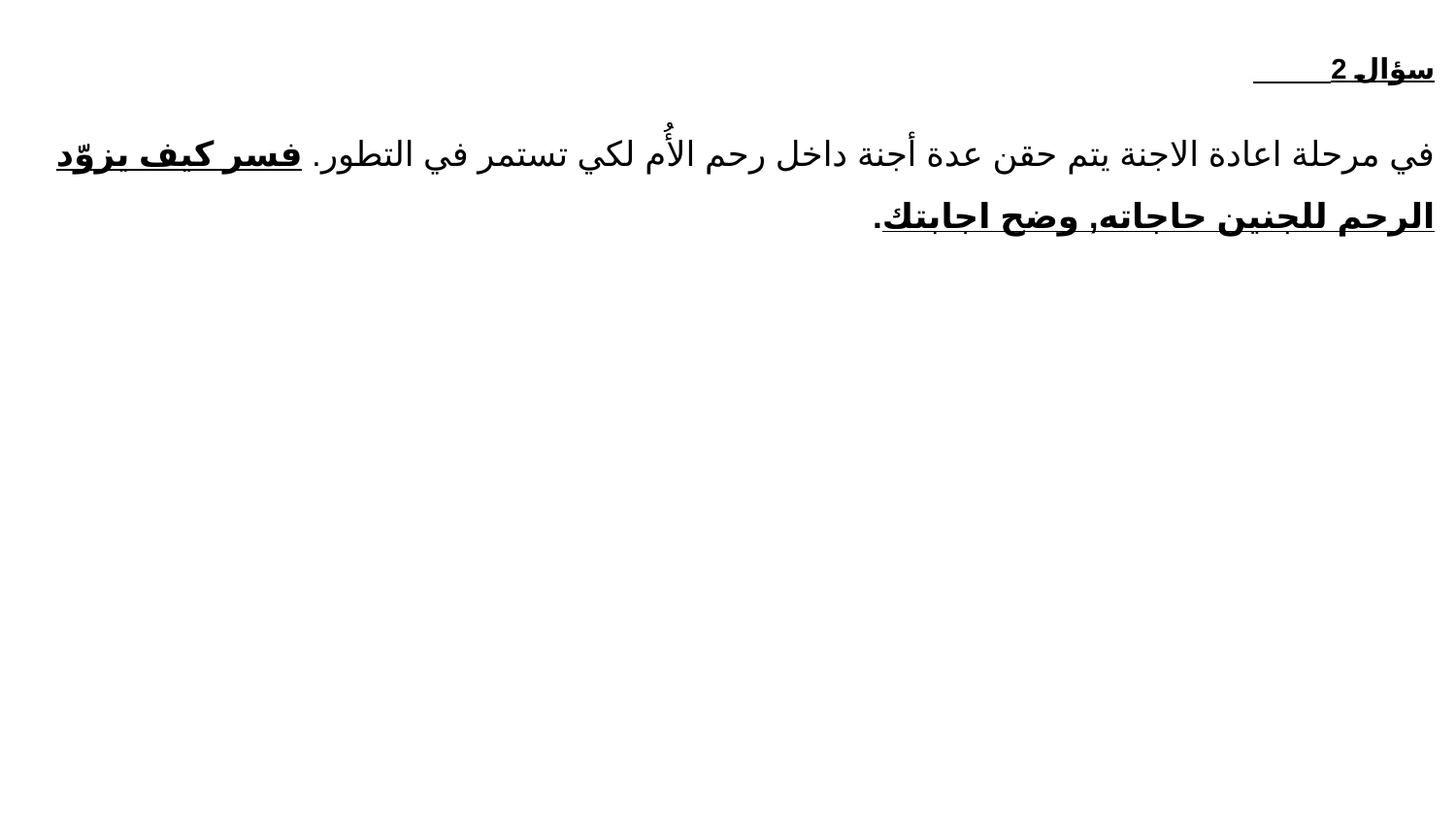

سؤال 2
في مرحلة اعادة الاجنة يتم حقن عدة أجنة داخل رحم الأُم لكي تستمر في التطور. فسر كيف يزوّد الرحم للجنين حاجاته, وضح اجابتك.